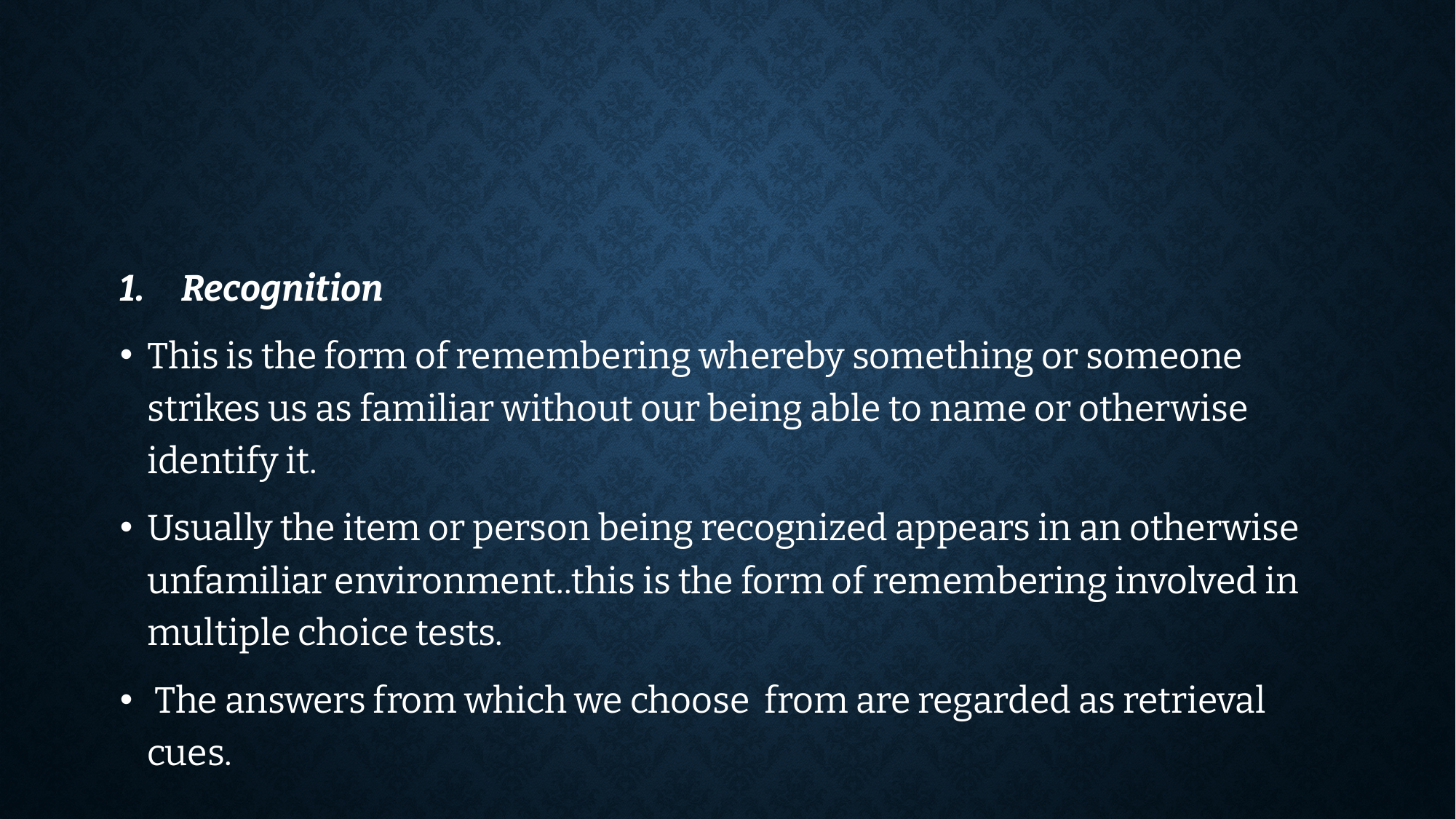

#
Recognition
This is the form of remembering whereby something or someone strikes us as familiar without our being able to name or otherwise identify it.
Usually the item or person being recognized appears in an otherwise unfamiliar environment..this is the form of remembering involved in multiple choice tests.
 The answers from which we choose  from are regarded as retrieval cues.